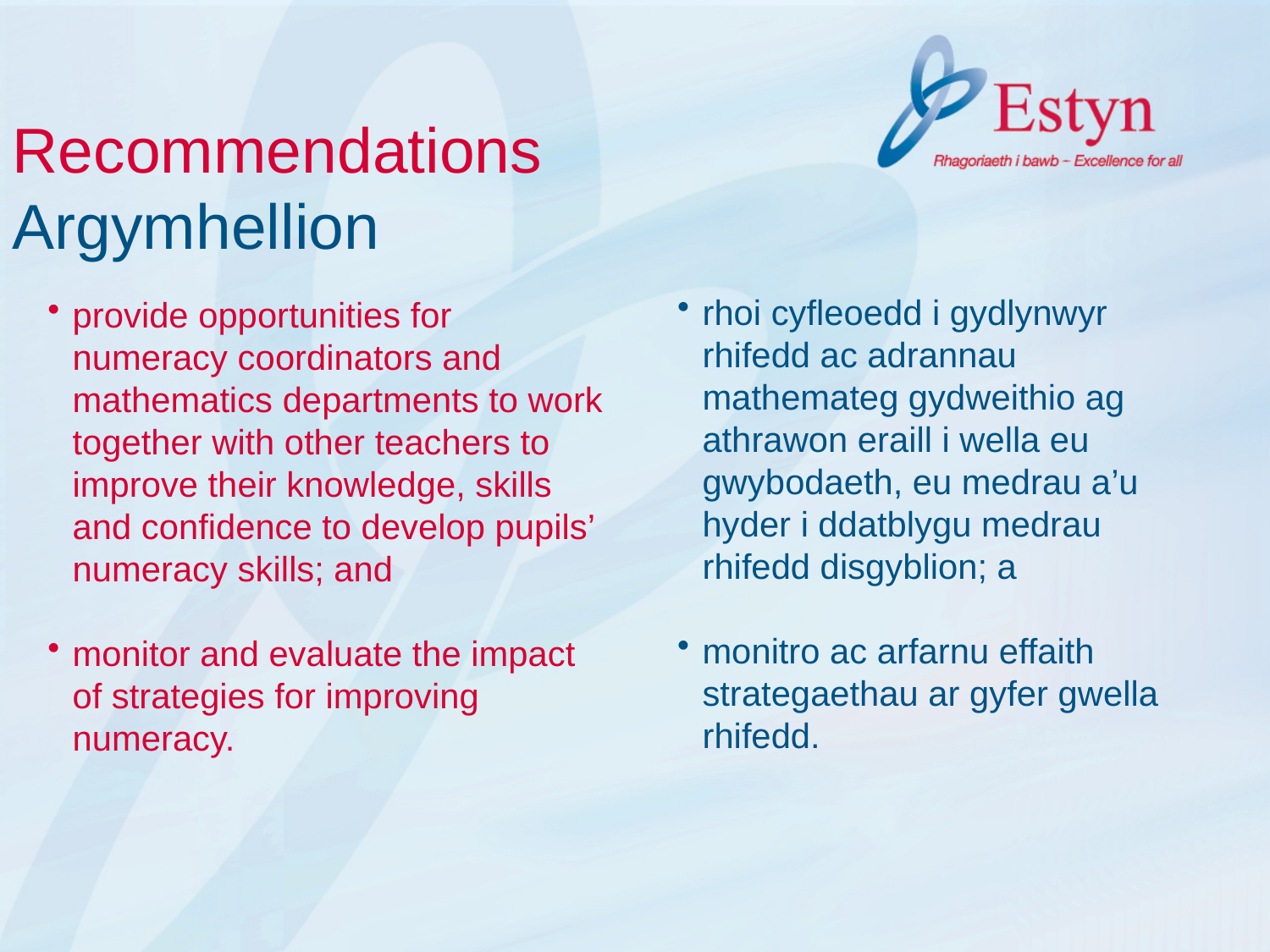

Recommendations
Argymhellion
rhoi cyfleoedd i gydlynwyr rhifedd ac adrannau mathemateg gydweithio ag athrawon eraill i wella eu gwybodaeth, eu medrau a’u hyder i ddatblygu medrau rhifedd disgyblion; a

monitro ac arfarnu effaith strategaethau ar gyfer gwella rhifedd.
provide opportunities for numeracy coordinators and mathematics departments to work together with other teachers to improve their knowledge, skills and confidence to develop pupils’ numeracy skills; and

monitor and evaluate the impact of strategies for improving numeracy.